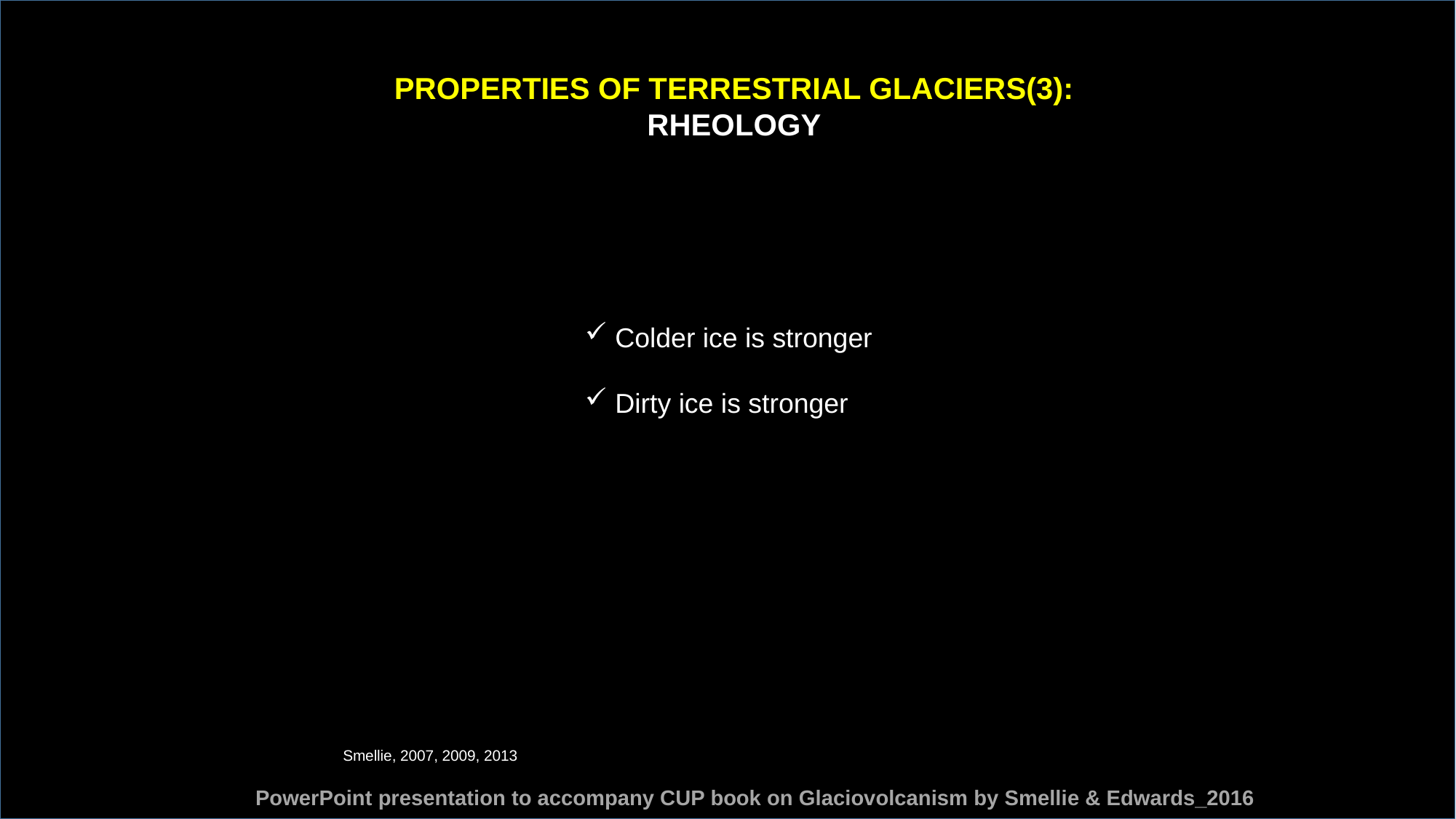

PROPERTIES OF TERRESTRIAL GLACIERS(3):
RHEOLOGY
 Colder ice is stronger

 Dirty ice is stronger
Smellie, 2007, 2009, 2013